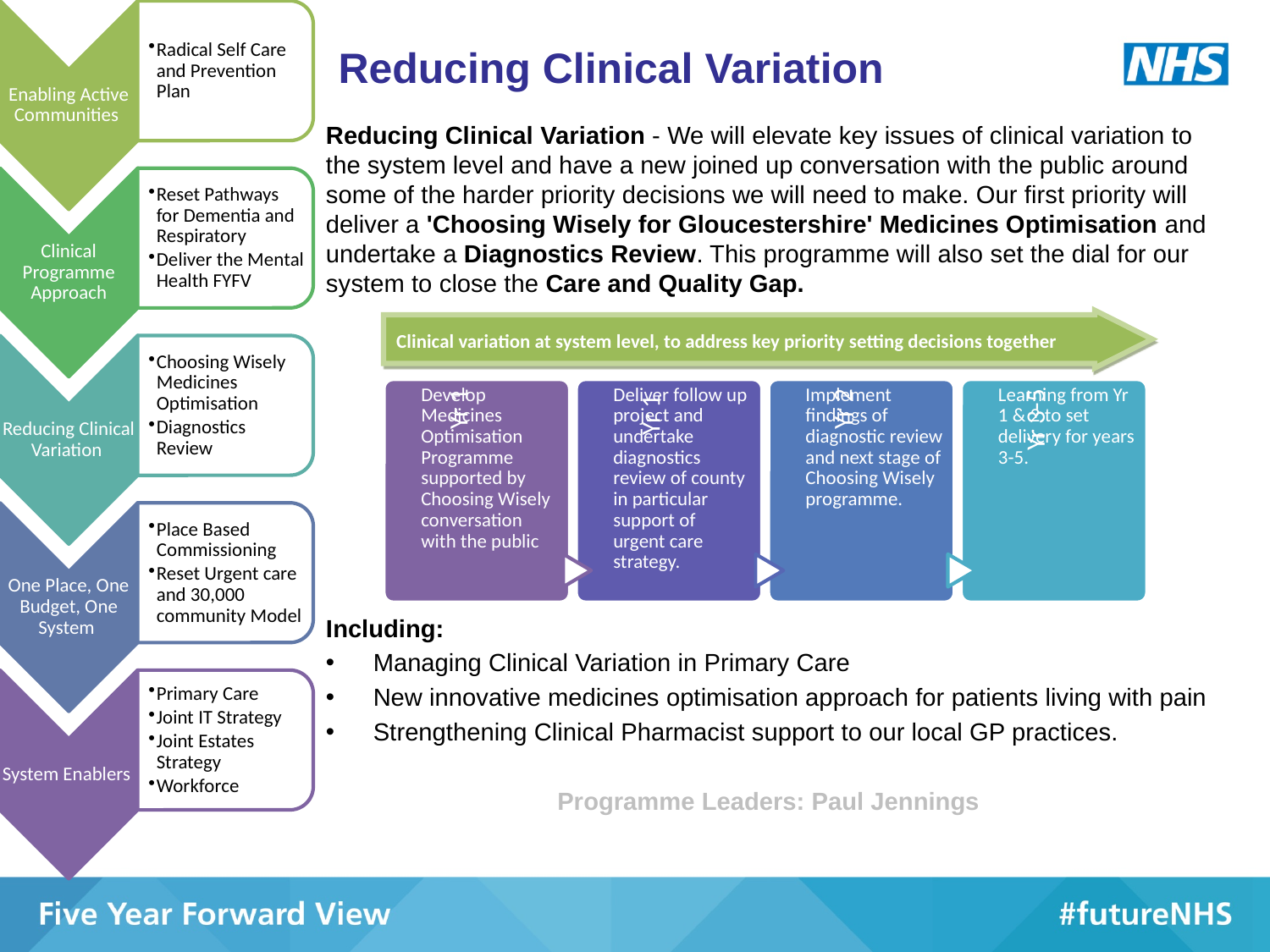

Enabling Active Communities
Radical Self Care and Prevention Plan
Clinical Programme Approach
Reset Pathways for Dementia and Respiratory
Deliver the Mental Health FYFV
Reducing Clinical Variation
Choosing Wisely Medicines Optimisation
Diagnostics Review
One Place, One Budget, One System
Place Based Commissioning
Reset Urgent care and 30,000 community Model
System Enablers
Primary Care
Joint IT Strategy
Joint Estates Strategy
Workforce
# Reducing Clinical Variation
Reducing Clinical Variation - We will elevate key issues of clinical variation to the system level and have a new joined up conversation with the public around some of the harder priority decisions we will need to make. Our first priority will deliver a 'Choosing Wisely for Gloucestershire' Medicines Optimisation and undertake a Diagnostics Review. This programme will also set the dial for our system to close the Care and Quality Gap.

Including:
Managing Clinical Variation in Primary Care
New innovative medicines optimisation approach for patients living with pain
Strengthening Clinical Pharmacist support to our local GP practices.

Programme Leaders: Paul Jennings

Yr 1
Develop Medicines Optimisation Programme supported by Choosing Wisely conversation with the public
Yr 1
Deliver follow up project and undertake diagnostics review of county in particular support of urgent care strategy.
Yr 2
Implement  findings of diagnostic review and next stage of Choosing Wisely programme.
Yr 3-5
Learning from Yr 1 & 2 to set  delivery for years 3-5.
Clinical variation at system level, to address key priority setting decisions together